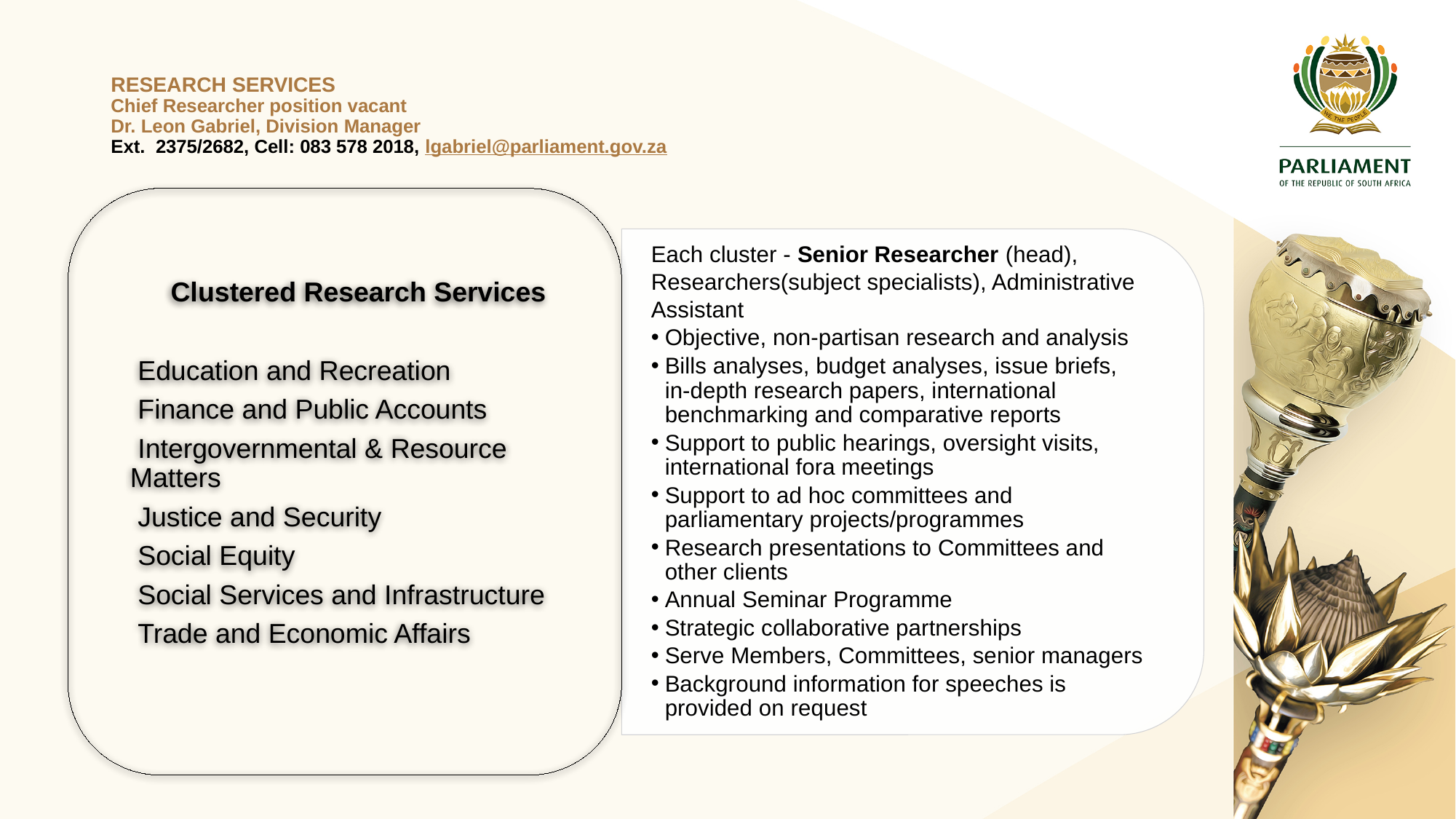

# RESEARCH SERVICES Chief Researcher position vacant Dr. Leon Gabriel, Division Manager Ext.  2375/2682, Cell: 083 578 2018, lgabriel@parliament.gov.za
Each cluster - Senior Researcher (head),
Researchers(subject specialists), Administrative
Assistant
Objective, non-partisan research and analysis
Bills analyses, budget analyses, issue briefs, in-depth research papers, international benchmarking and comparative reports
Support to public hearings, oversight visits, international fora meetings
Support to ad hoc committees and parliamentary projects/programmes
Research presentations to Committees and other clients
Annual Seminar Programme
Strategic collaborative partnerships
Serve Members, Committees, senior managers
Background information for speeches is provided on request
Clustered Research Services

 Education and Recreation
 Finance and Public Accounts
 Intergovernmental & Resource Matters
 Justice and Security
 Social Equity
 Social Services and Infrastructure
 Trade and Economic Affairs